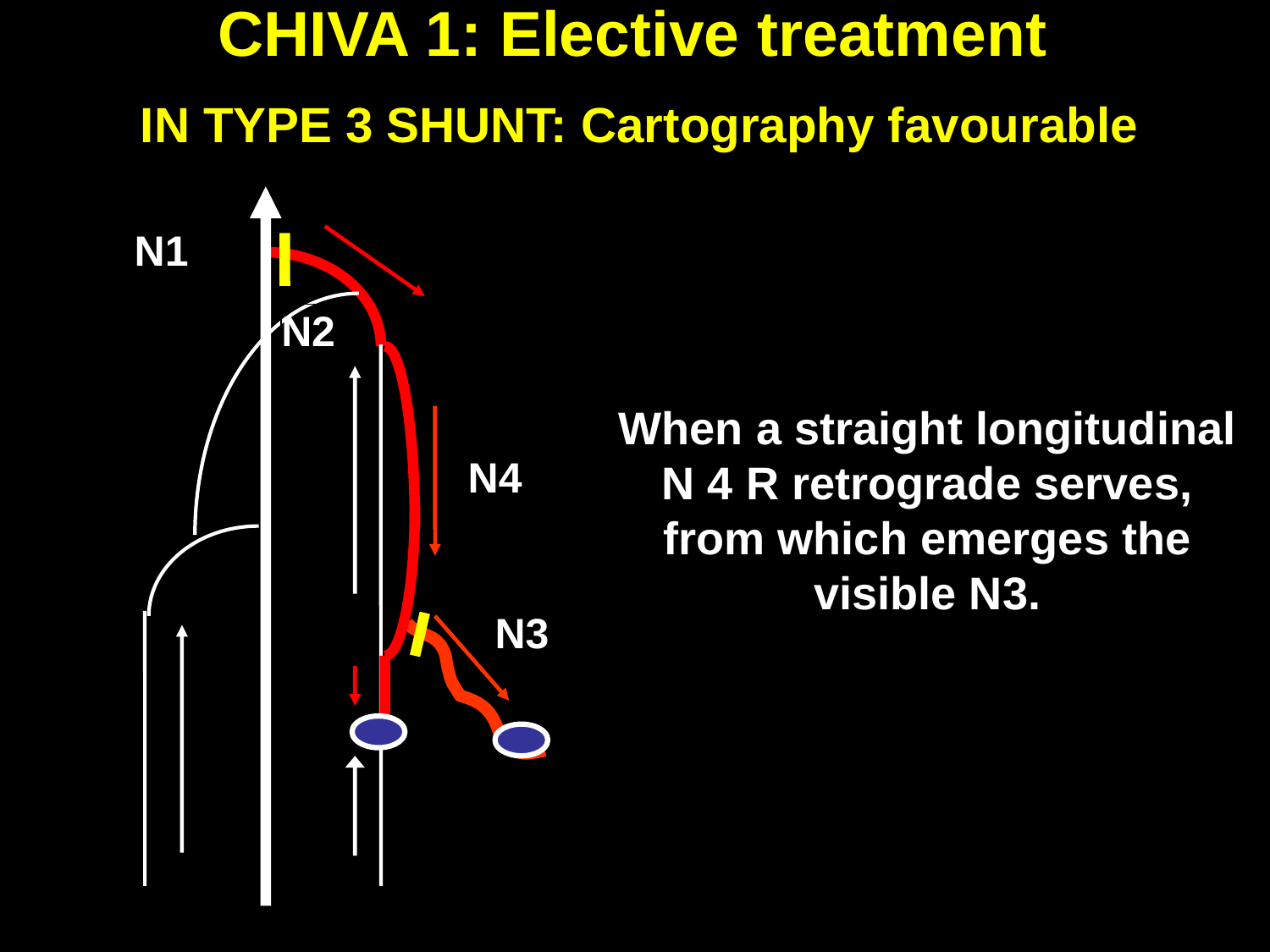

CHIVA 1: Elective treatment
IN TYPE 3 SHUNT: Cartography favourable

N1

N2

When a straight longitudinal N 4 R retrograde serves, from which emerges the visible N3.

N4

N3